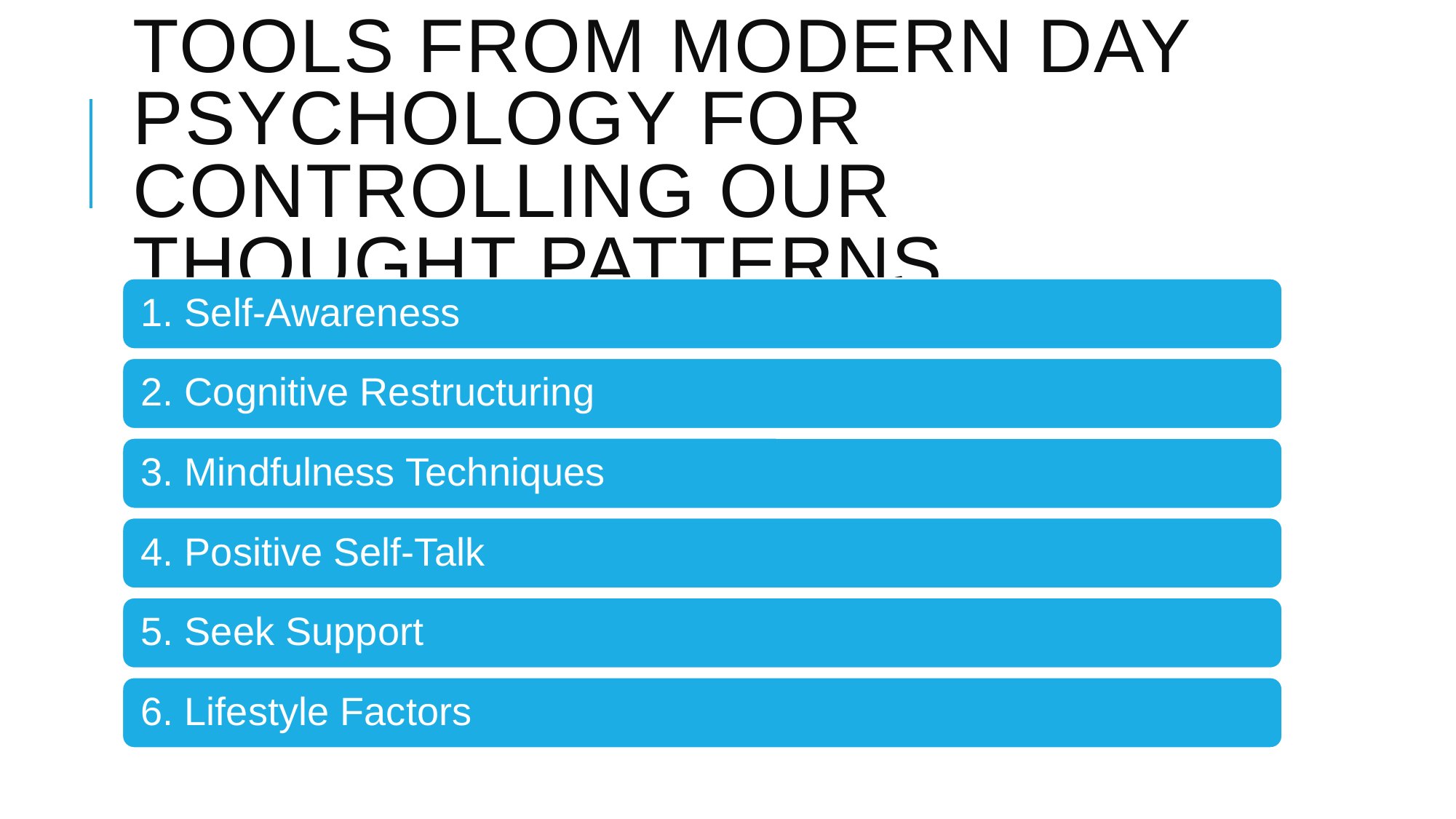

# Tools from modern day psychology for controlling our thought patterns
1. Self-Awareness
2. Cognitive Restructuring
3. Mindfulness Techniques
4. Positive Self-Talk
5. Seek Support
6. Lifestyle Factors